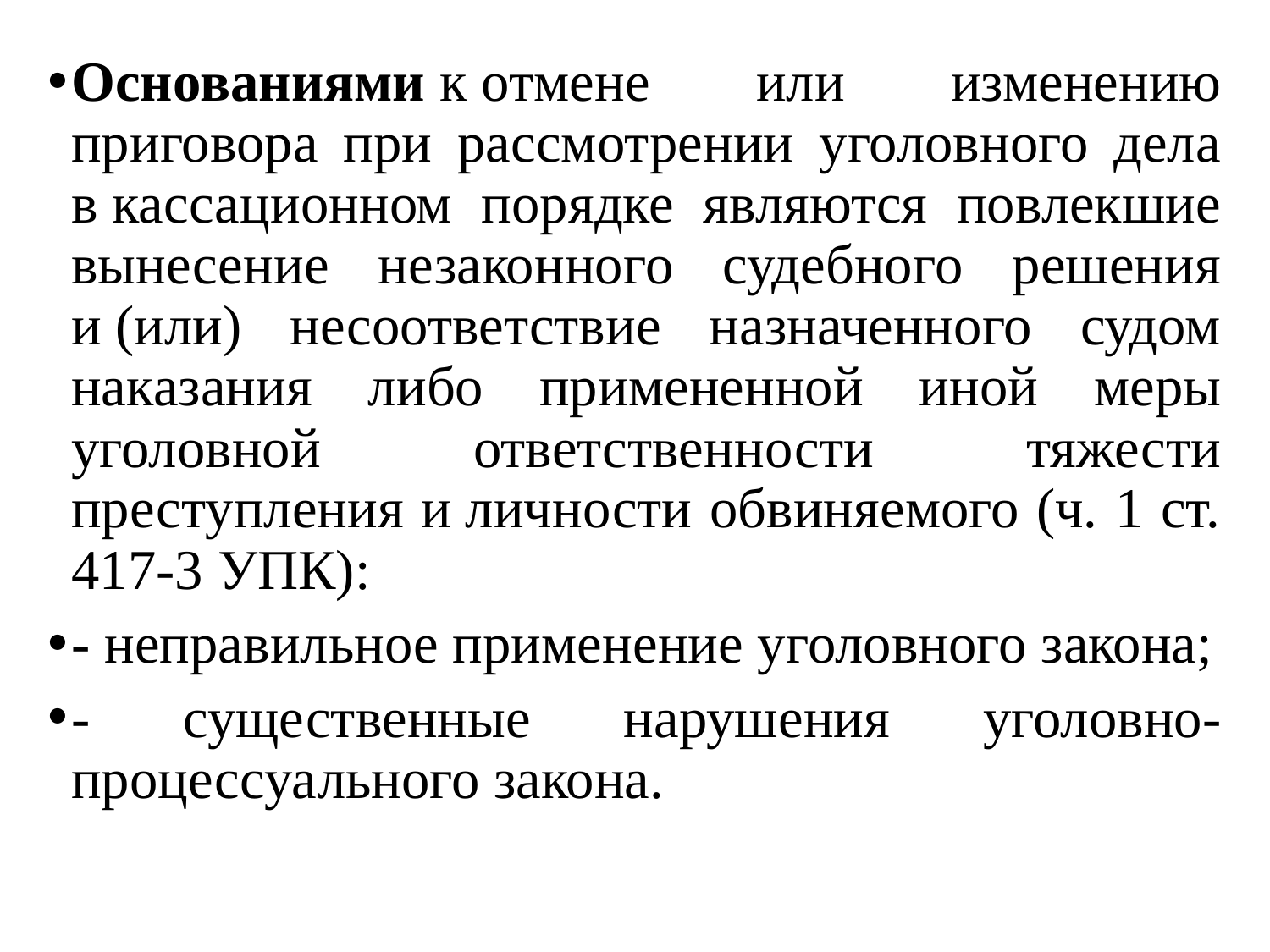

Основаниями к отмене или изменению приговора при рассмотрении уголовного дела в кассационном порядке являются повлекшие вынесение незаконного судебного решения и (или) несоответствие назначенного судом наказания либо примененной иной меры уголовной ответственности тяжести преступления и личности обвиняемого (ч. 1 ст. 417-3 УПК):
- неправильное применение уголовного закона;
- существенные нарушения уголовно-процессуального закона.